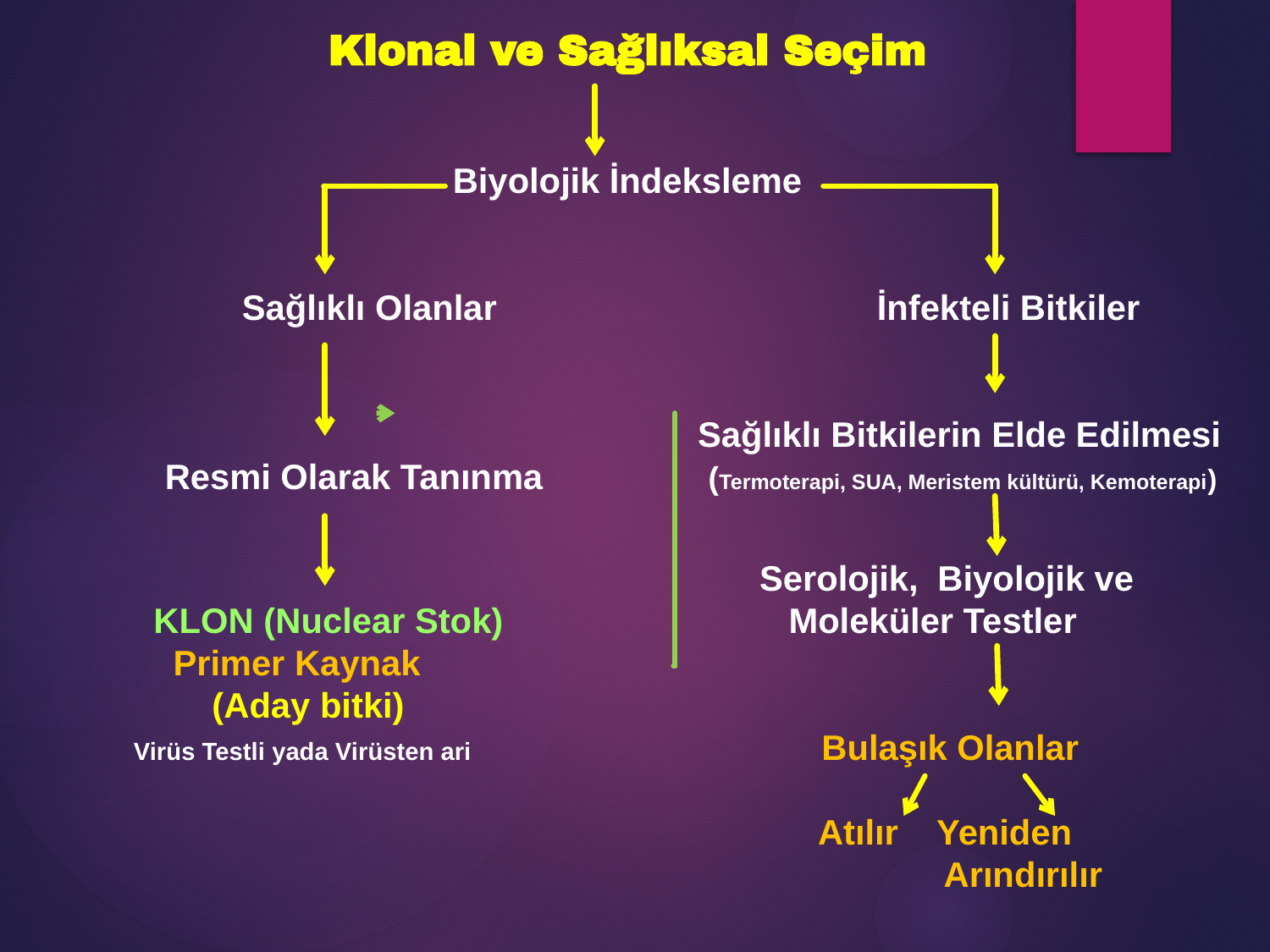

Klonal ve Sağlıksal Seçim

Biyolojik İndeksleme

	Sağlıklı Olanlar			İnfekteli Bitkiler

				                Sağlıklı Bitkilerin Elde Edilmesi
	Resmi Olarak Tanınma 	    (Termoterapi, SUA, Meristem kültürü, Kemoterapi)

                														Serolojik,  Biyolojik ve
	   KLON (Nuclear Stok)     		   Moleküler Testler     	  	     Primer Kaynak
	         (Aday bitki)
              Virüs Testli yada Virüsten ari     		       Bulaşık Olanlar

						      Atılır    Yeniden 								      Arındırılır